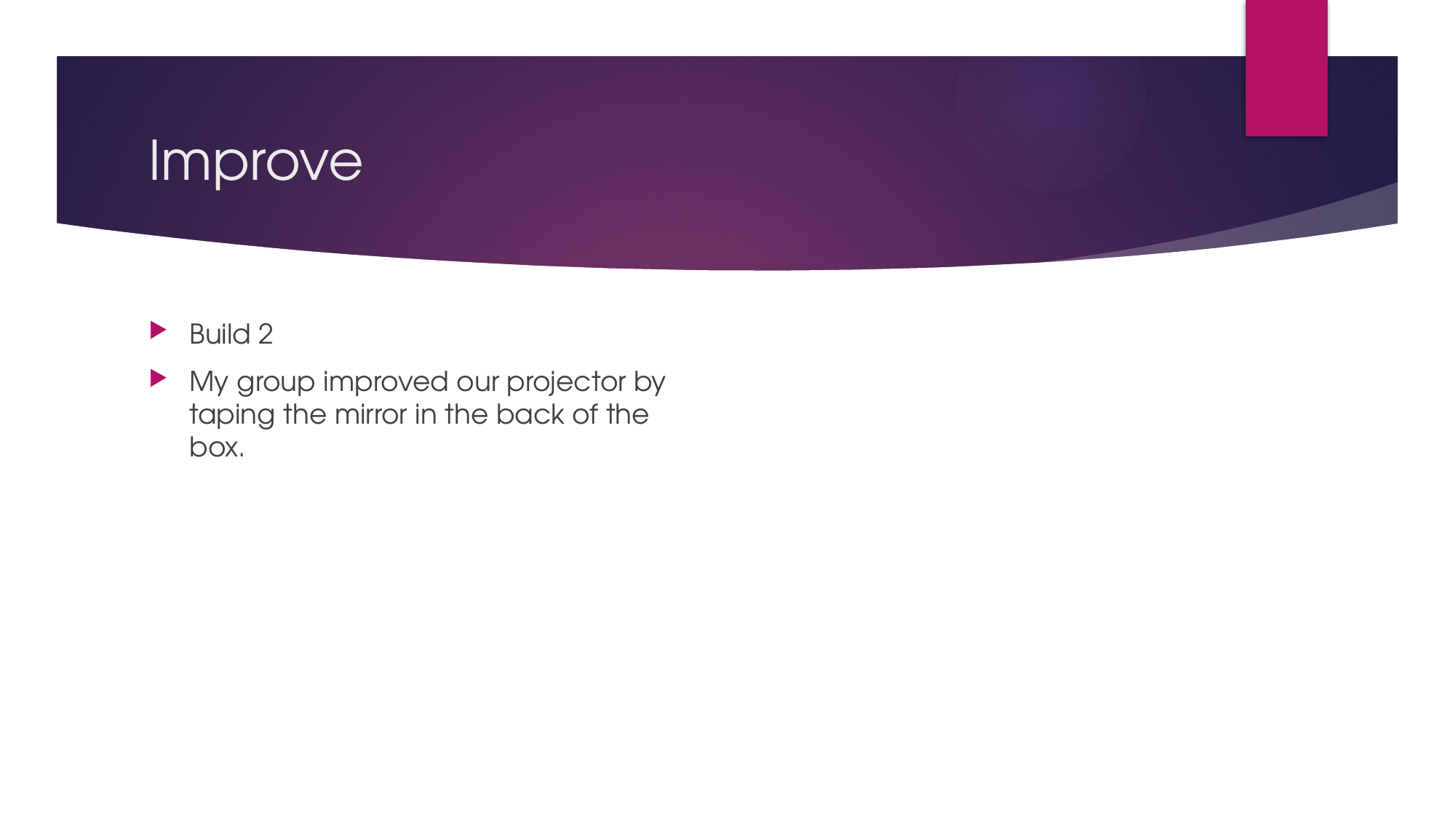

# Improve
Build 2
My group improved our projector by taping the mirror in the back of the box.